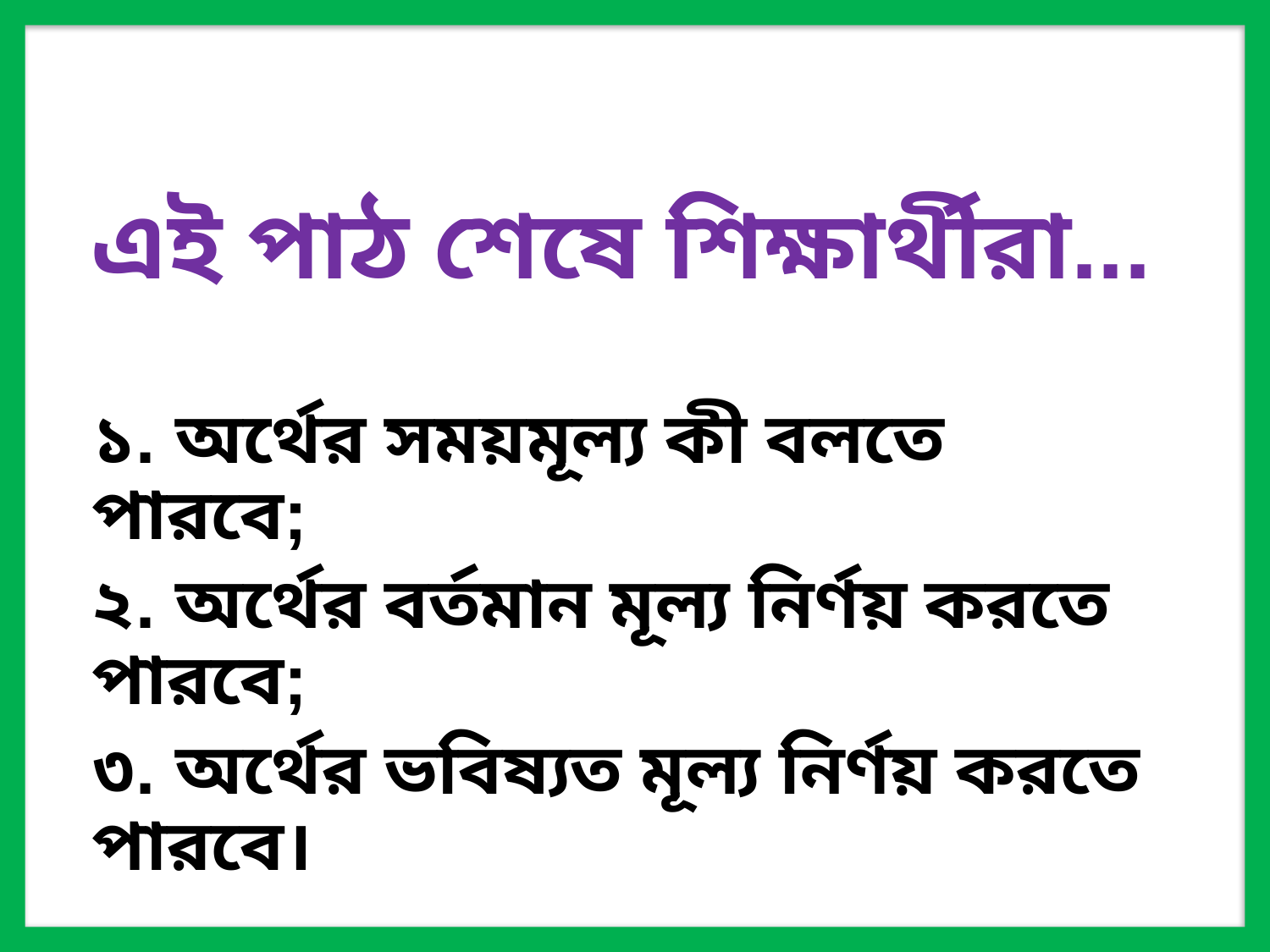

এই পাঠ শেষে শিক্ষার্থীরা...

১. অর্থের সময়মূল্য কী বলতে পারবে;
২. অর্থের বর্তমান মূল্য নির্ণয় করতে পারবে;
৩. অর্থের ভবিষ্যত মূল্য নির্ণয় করতে পারবে।